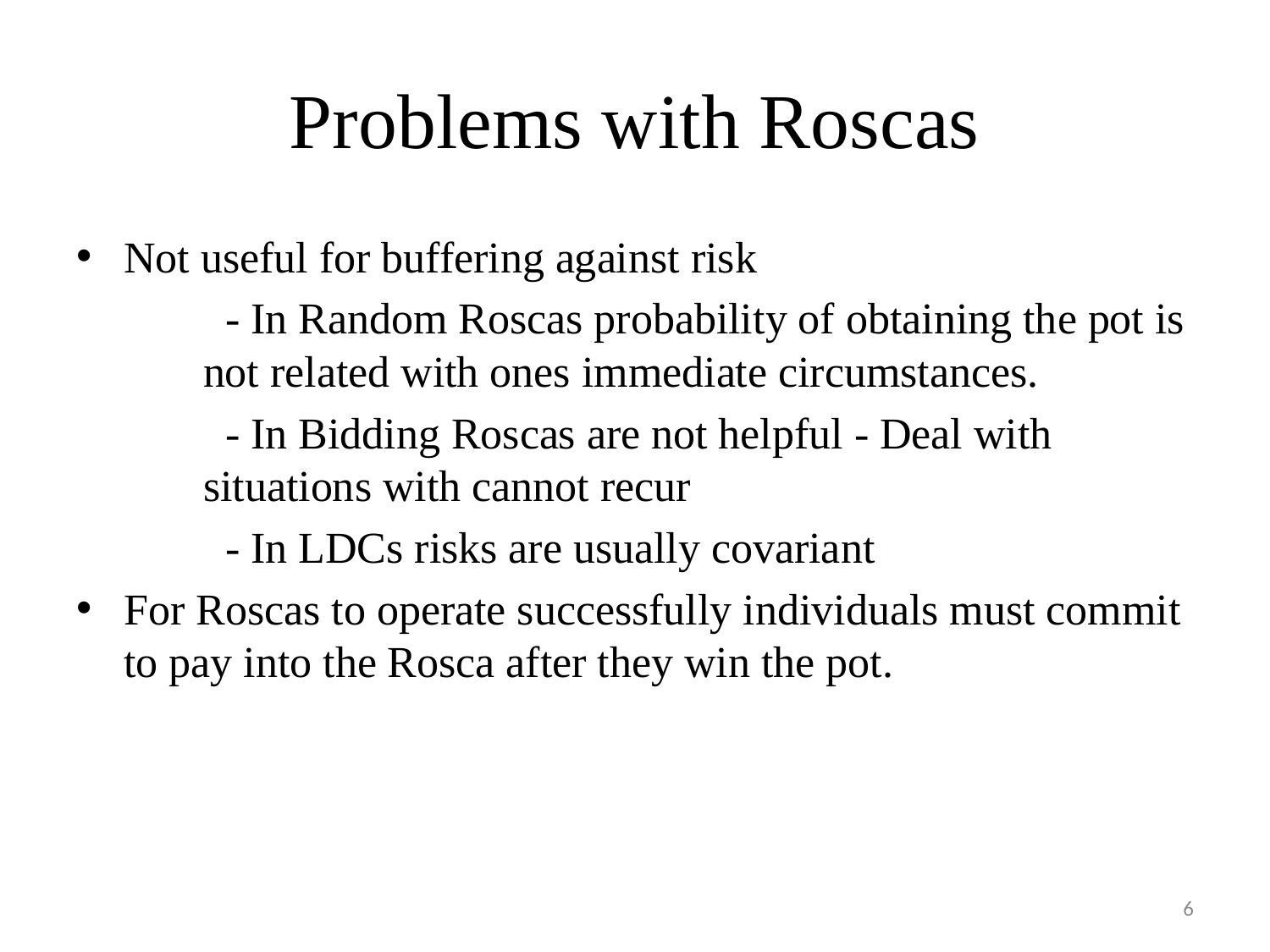

# Problems with Roscas
Not useful for buffering against risk
	  - In Random Roscas probability of obtaining the pot is 	not related with ones immediate circumstances.
	  - In Bidding Roscas are not helpful - Deal with 		situations with cannot recur
	  - In LDCs risks are usually covariant
For Roscas to operate successfully individuals must commit to pay into the Rosca after they win the pot.
6